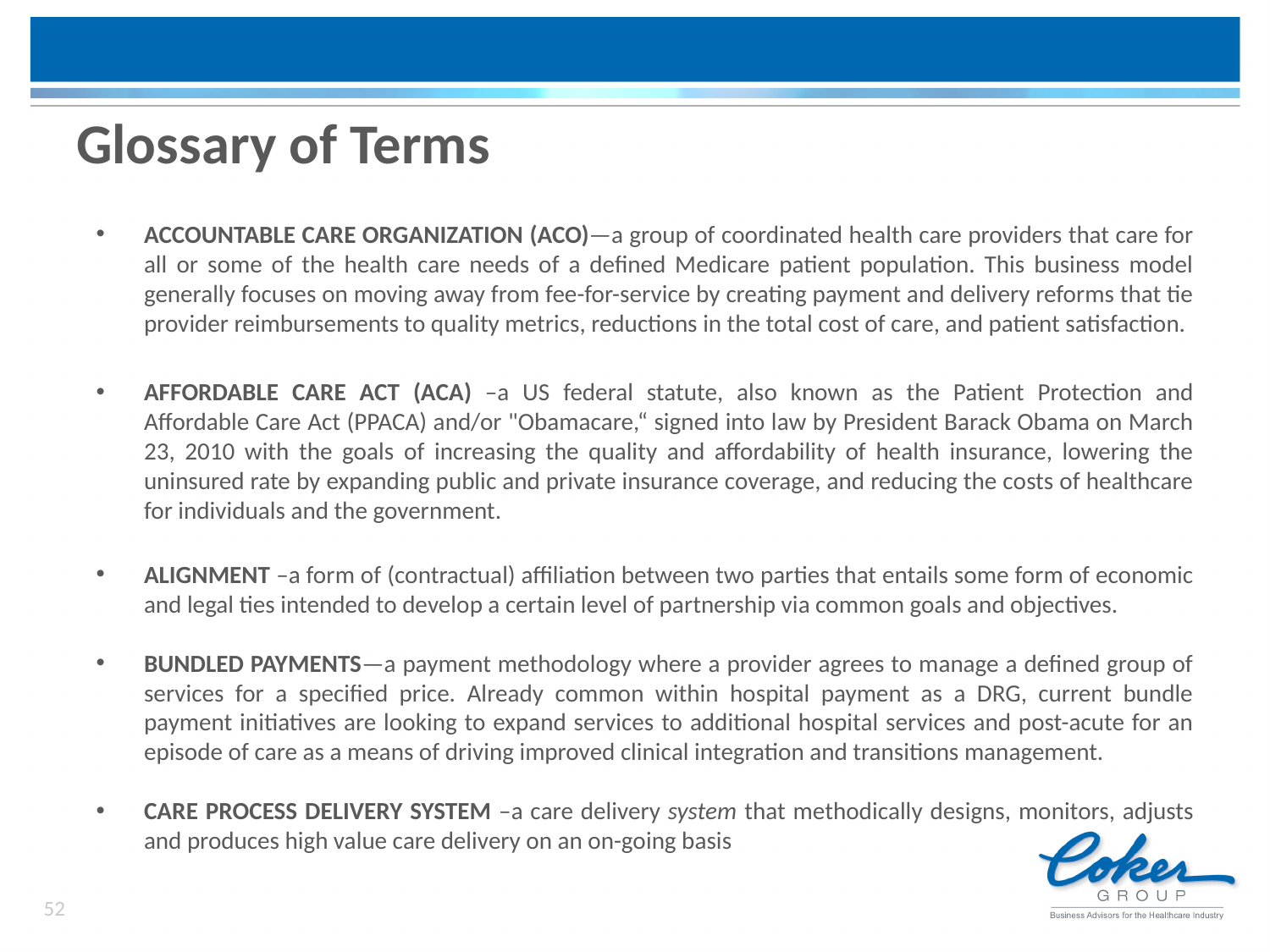

# Glossary of Terms
accountable care organization (ACO)—a group of coordinated health care providers that care for all or some of the health care needs of a defined Medicare patient population. This business model generally focuses on moving away from fee-for-service by creating payment and delivery reforms that tie provider reimbursements to quality metrics, reductions in the total cost of care, and patient satisfaction.

Affordable Care Act (ACA) –a US federal statute, also known as the Patient Protection and Affordable Care Act (PPACA) and/or "Obamacare,“ signed into law by President Barack Obama on March 23, 2010 with the goals of increasing the quality and affordability of health insurance, lowering the uninsured rate by expanding public and private insurance coverage, and reducing the costs of healthcare for individuals and the government.

Alignment –a form of (contractual) affiliation between two parties that entails some form of economic and legal ties intended to develop a certain level of partnership via common goals and objectives.

bundled payments—a payment methodology where a provider agrees to manage a defined group of services for a specified price. Already common within hospital payment as a DRG, current bundle payment initiatives are looking to expand services to additional hospital services and post-acute for an episode of care as a means of driving improved clinical integration and transitions management.

Care process delivery system –a care delivery system that methodically designs, monitors, adjusts and produces high value care delivery on an on-going basis

52